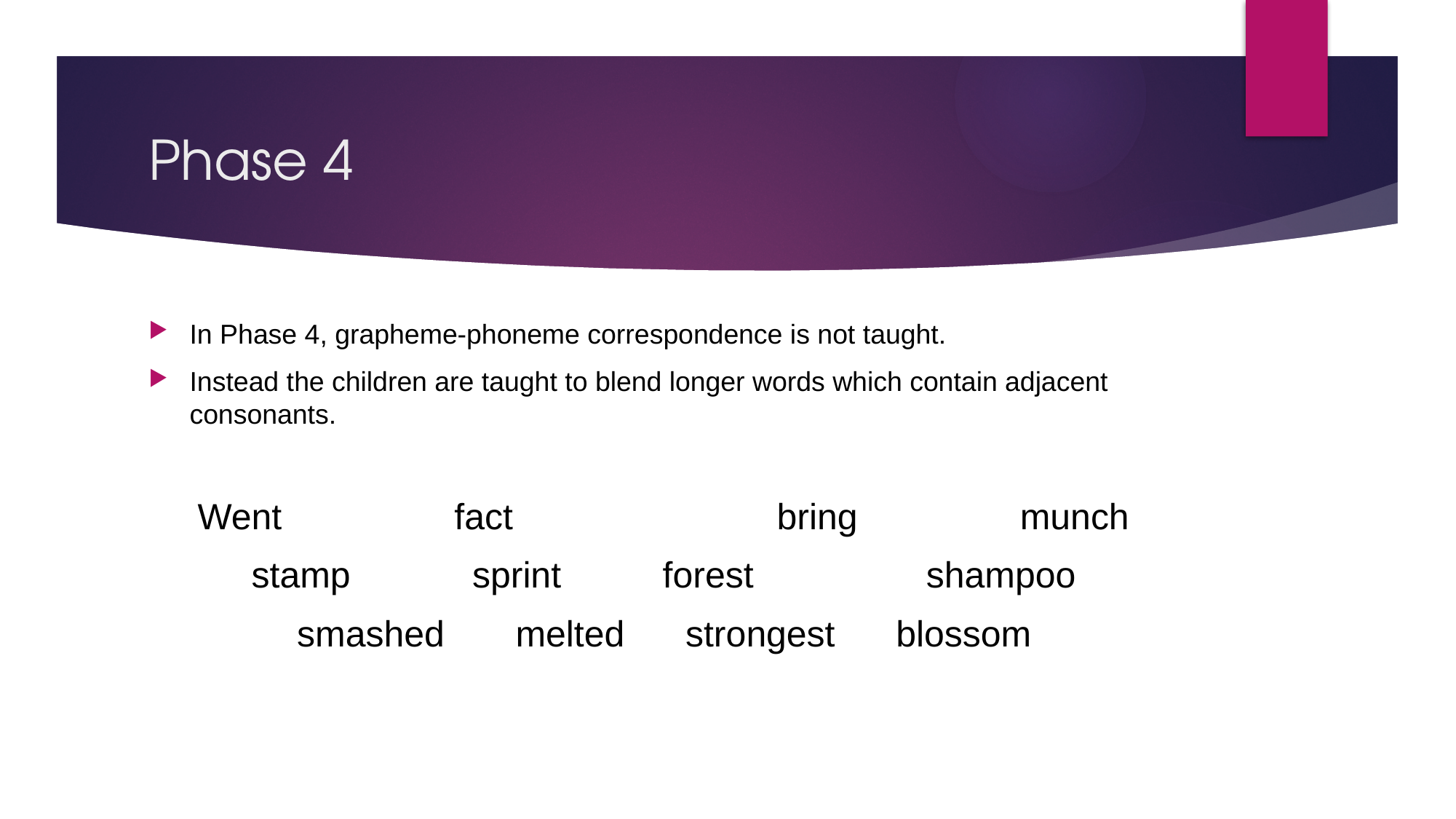

# Phase 4
In Phase 4, grapheme-phoneme correspondence is not taught.
Instead the children are taught to blend longer words which contain adjacent consonants.

Went                 fact                          bring                munch
stamp            sprint          forest                 shampoo
smashed       melted      strongest      blossom